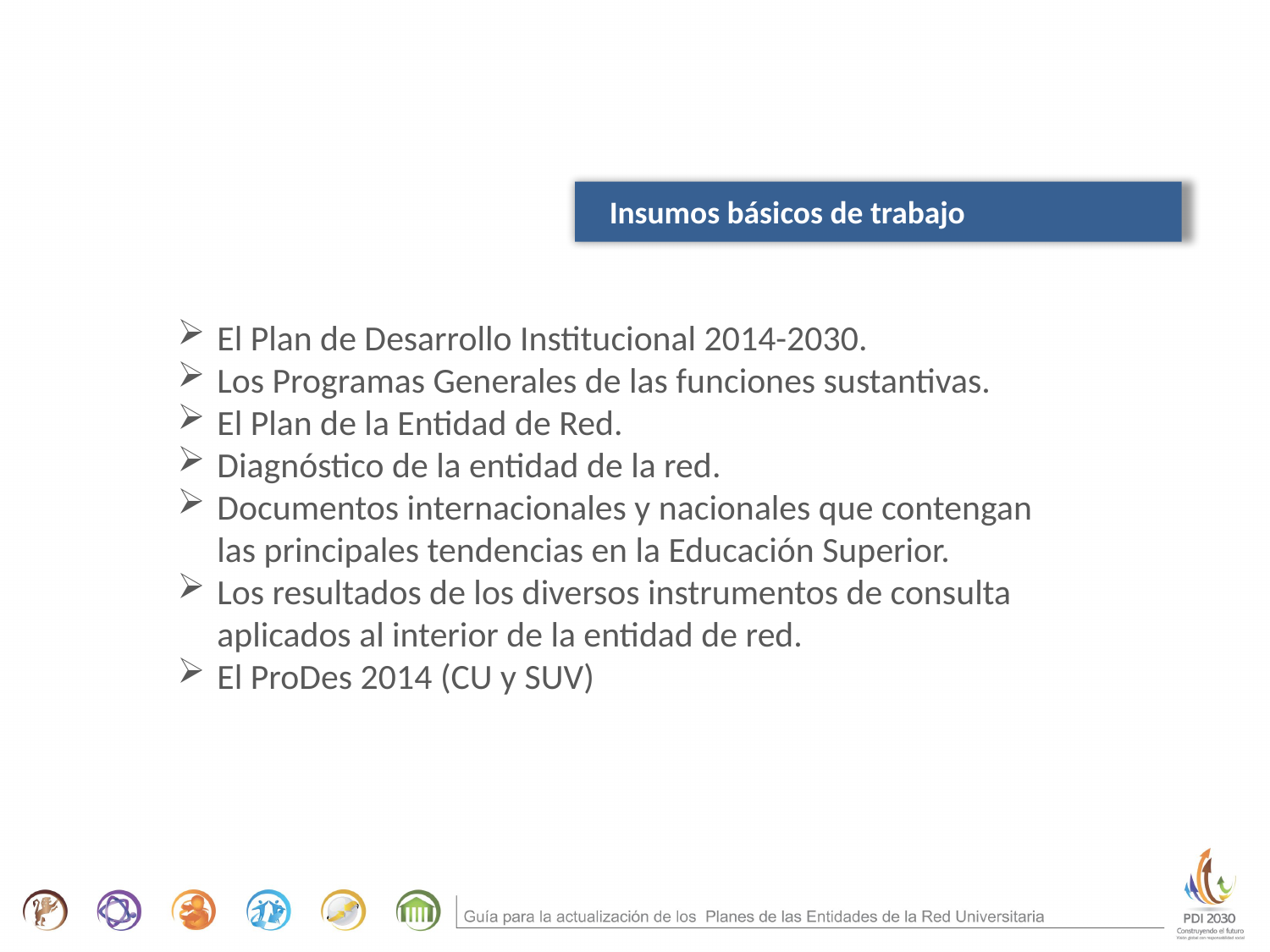

Insumos básicos de trabajo
El Plan de Desarrollo Institucional 2014-2030.
Los Programas Generales de las funciones sustantivas.
El Plan de la Entidad de Red.
Diagnóstico de la entidad de la red.
Documentos internacionales y nacionales que contengan las principales tendencias en la Educación Superior.
Los resultados de los diversos instrumentos de consulta aplicados al interior de la entidad de red.
El ProDes 2014 (CU y SUV)